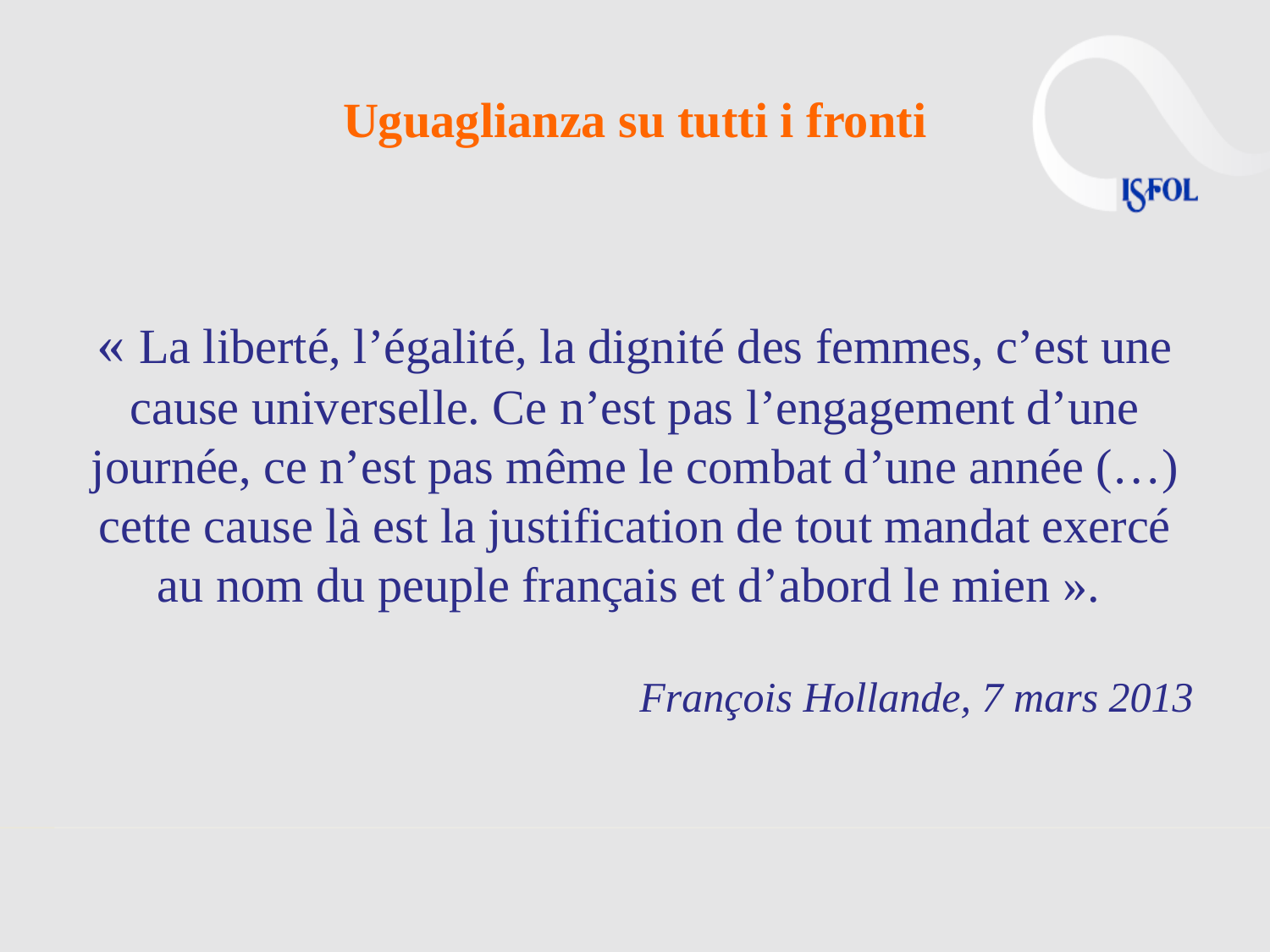

# Uguaglianza su tutti i fronti

« La liberté, l’égalité, la dignité des femmes, c’est une cause universelle. Ce n’est pas l’engagement d’une journée, ce n’est pas même le combat d’une année (…) cette cause là est la justification de tout mandat exercé au nom du peuple français et d’abord le mien ».

François Hollande, 7 mars 2013